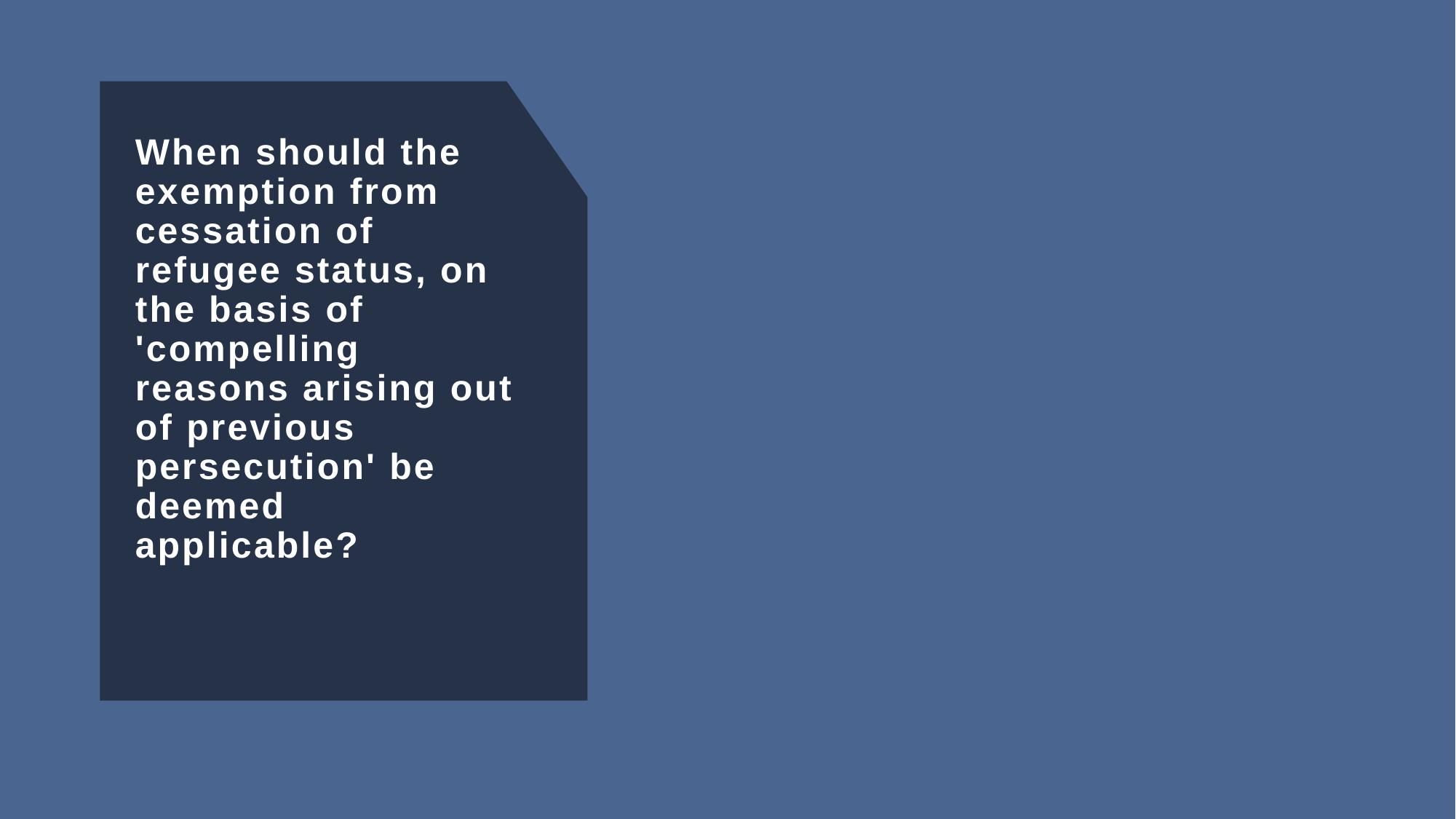

# When should the exemption from cessation of refugee status, on the basis of 'compelling reasons arising out of previous persecution' be deemed applicable?